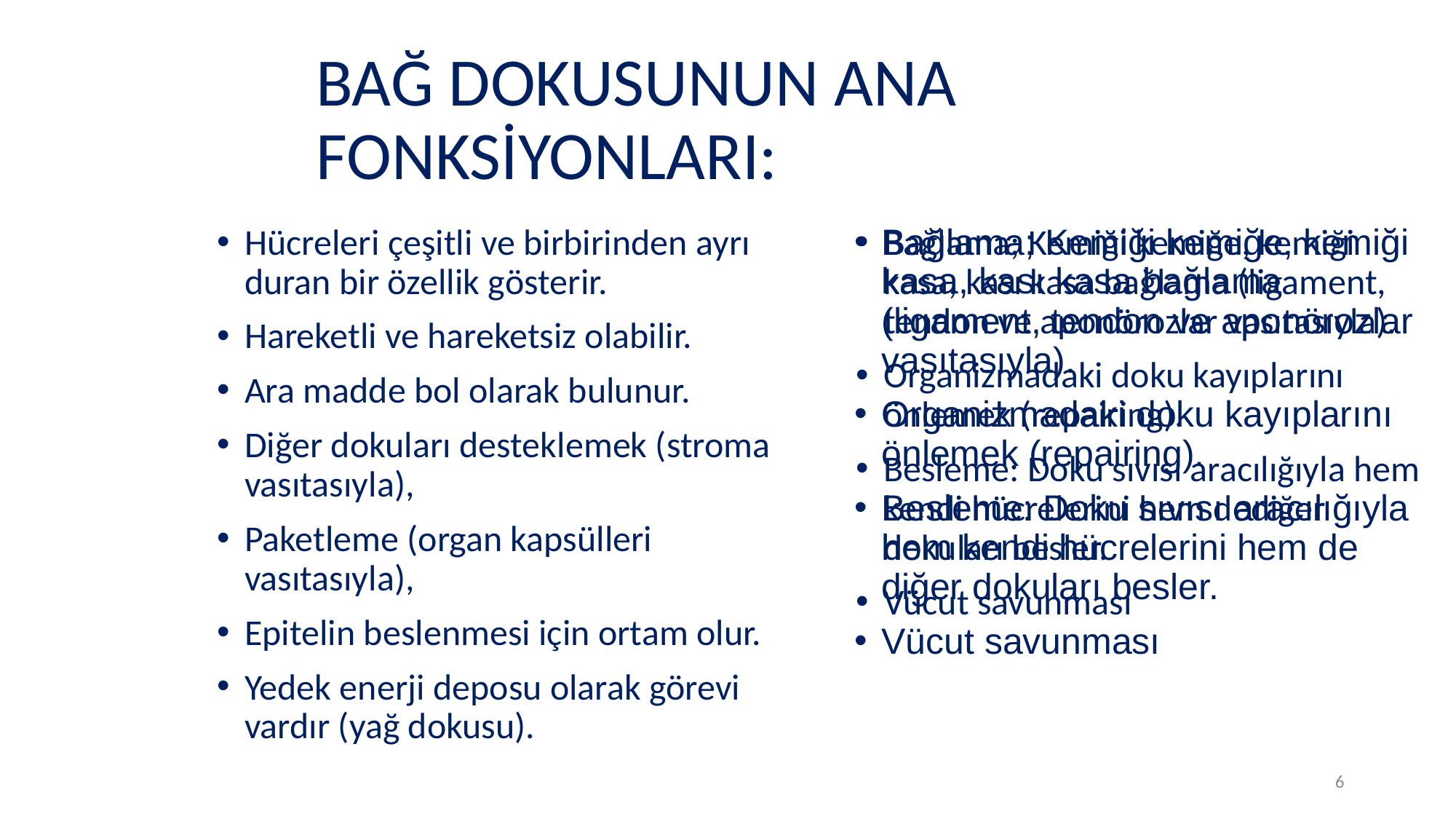

# BAĞ DOKUSUNUN ANA FONKSİYONLARI:
Bağlama; Kemiği kemiğe, kemiği kasa, kası kasa bağlama (ligament, tendon ve aponörozlar vasıtasıyla).
Organizmadaki doku kayıplarını önlemek (repairing).
Besleme: Doku sıvısı aracılığıyla hem kendi hücrelerini hem dediğer dokuları besler.
Vücut savunması

Hücreleri çeşitli ve birbirinden ayrı duran bir özellik gösterir.
Hareketli ve hareketsiz olabilir.
Ara madde bol olarak bulunur.
Diğer dokuları desteklemek (stroma vasıtasıyla),
Paketleme (organ kapsülleri vasıtasıyla),
Epitelin beslenmesi için ortam olur.
Yedek enerji deposu olarak görevi vardır (yağ dokusu).
Bağlama; Kemiği kemiğe, kemiği kasa, kası kasa bağlama (ligament, tendon ve aponörozlar vasıtasıyla).
Organizmadaki doku kayıplarını önlemek (repairing).
Besleme: Doku sıvısı aracılığıyla hem kendi hücrelerini hem de diğer dokuları besler.
Vücut savunması

6